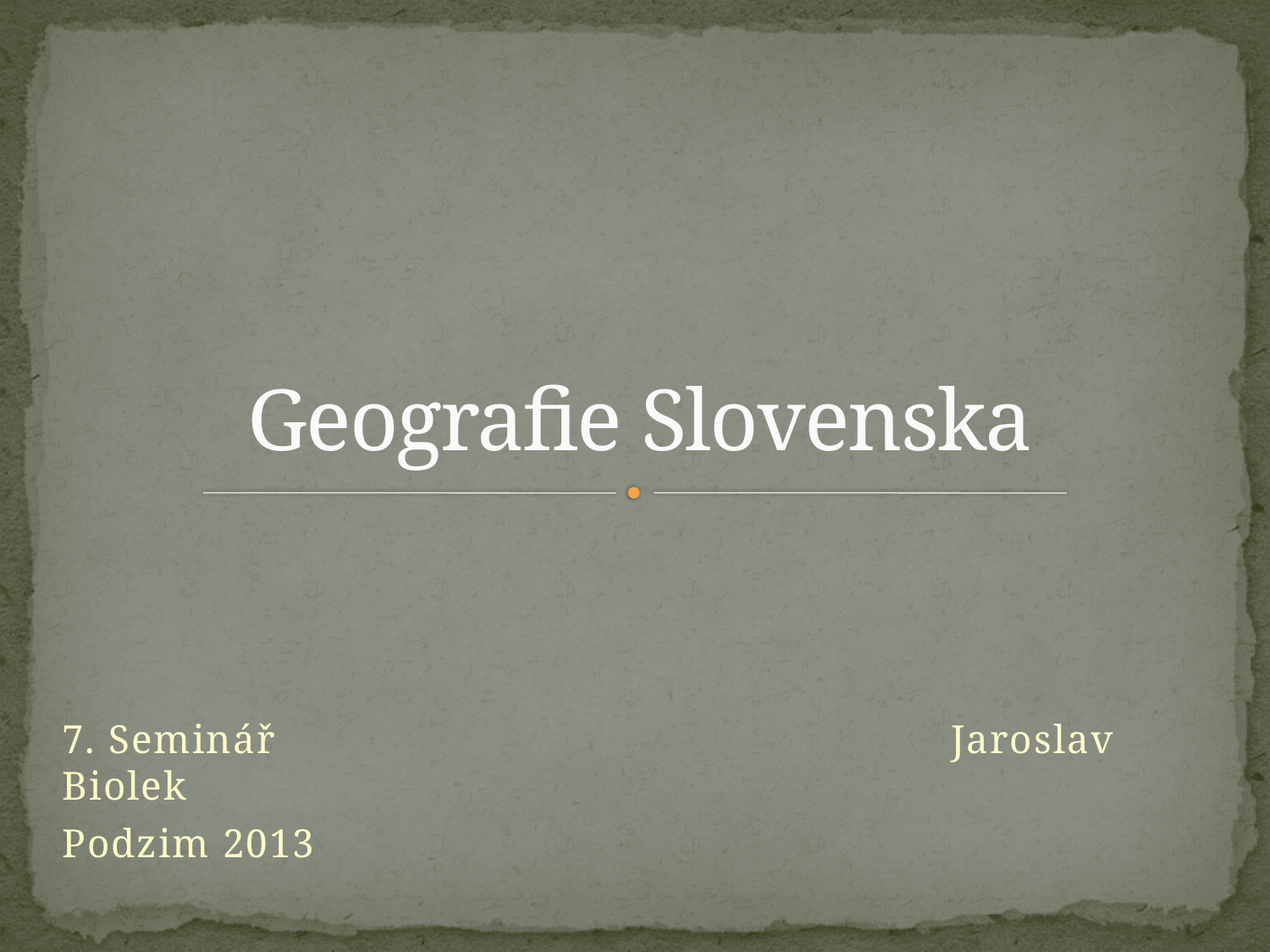

# Geografie Slovenska
7. Seminář						Jaroslav Biolek
Podzim 2013